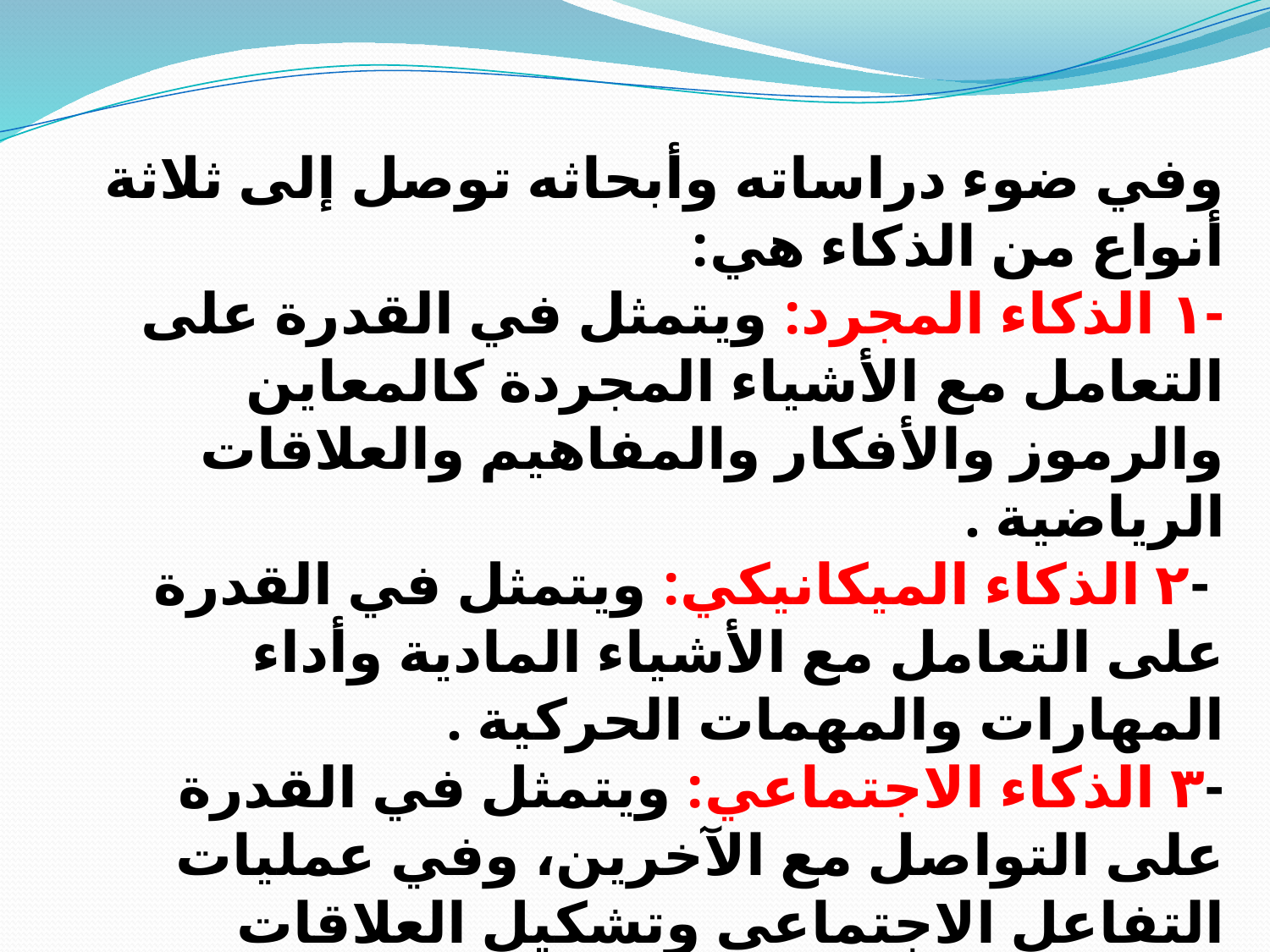

وفي ضوء دراساته وأبحاثه توصل إلى ثلاثة أنواع من الذكاء هي:
-١ الذكاء المجرد: ويتمثل في القدرة على التعامل مع الأشياء المجردة كالمعاين والرموز والأفكار والمفاهيم والعلاقات الرياضية .
 -٢ الذكاء الميكانيكي: ويتمثل في القدرة على التعامل مع الأشياء المادية وأداء المهارات والمهمات الحركية .
-٣ الذكاء الاجتماعي: ويتمثل في القدرة على التواصل مع الآخرين، وفي عمليات التفاعل الاجتماعي وتشكيل العلاقات والصداقات .